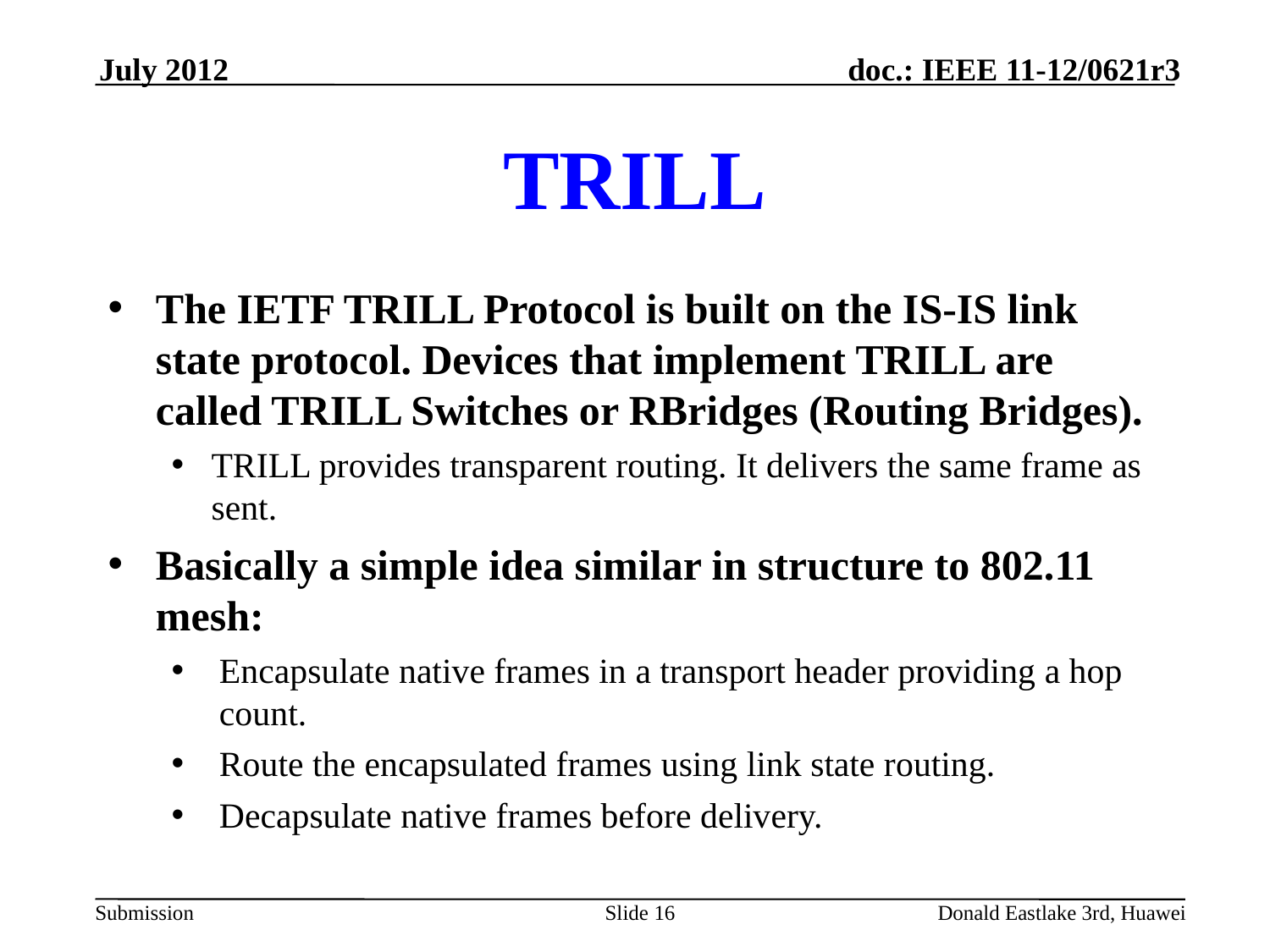

July 2012
# TRILL
The IETF TRILL Protocol is built on the IS-IS link state protocol. Devices that implement TRILL are called TRILL Switches or RBridges (Routing Bridges).
TRILL provides transparent routing. It delivers the same frame as sent.
Basically a simple idea similar in structure to 802.11 mesh:
Encapsulate native frames in a transport header providing a hop count.
Route the encapsulated frames using link state routing.
Decapsulate native frames before delivery.

Slide 16
Donald Eastlake 3rd, Huawei